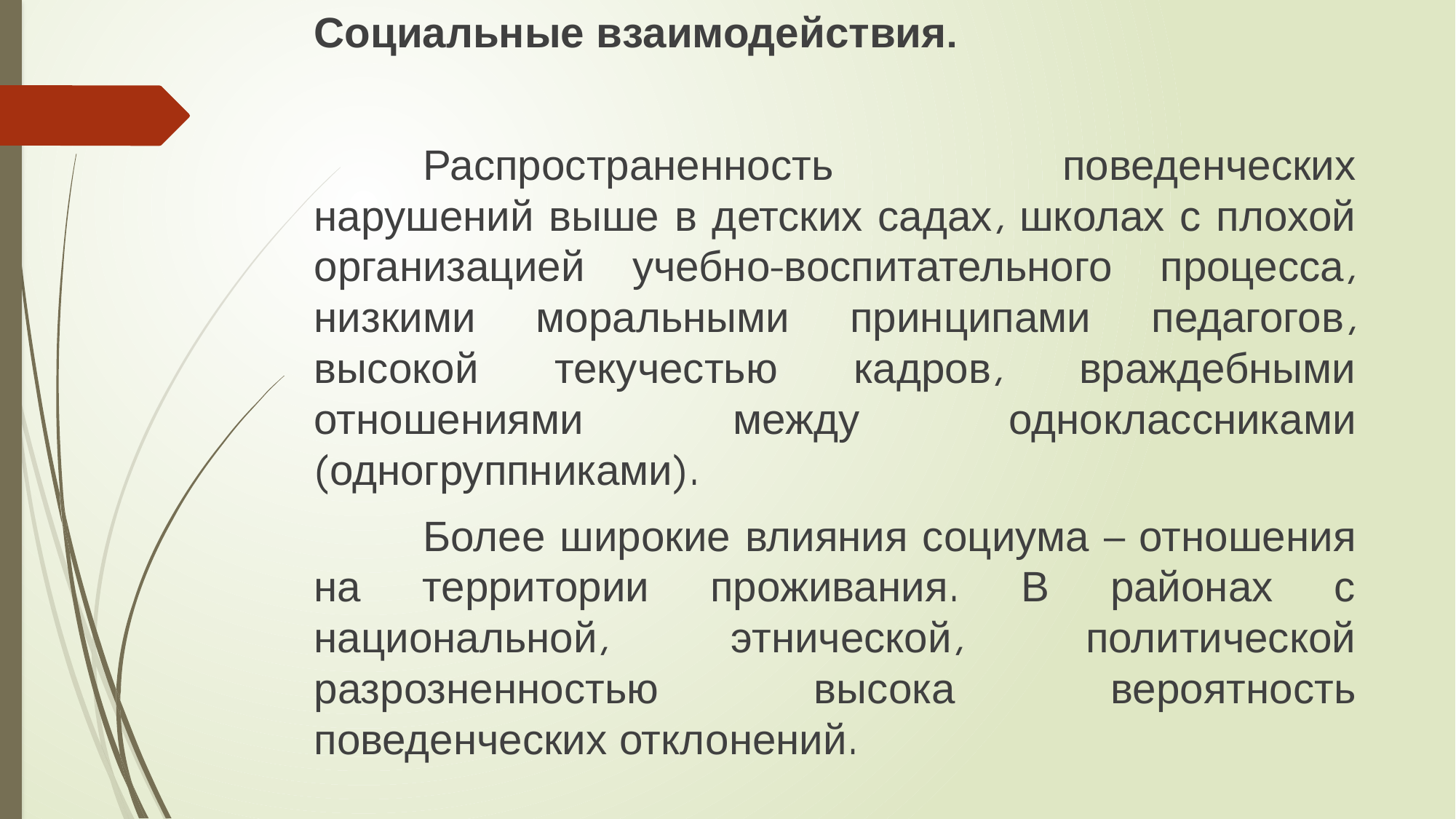

Социальные взаимодействия.

	Распространенность поведенческих нарушений выше в детских садах, школах с плохой организацией учебно-воспитательного процесса, низкими моральными принципами педагогов, высокой текучестью кадров, враждебными отношениями между одноклассниками (одногруппниками).
	Более широкие влияния социума – отношения на территории проживания. В районах с национальной, этнической, политической разрозненностью высока вероятность поведенческих отклонений.